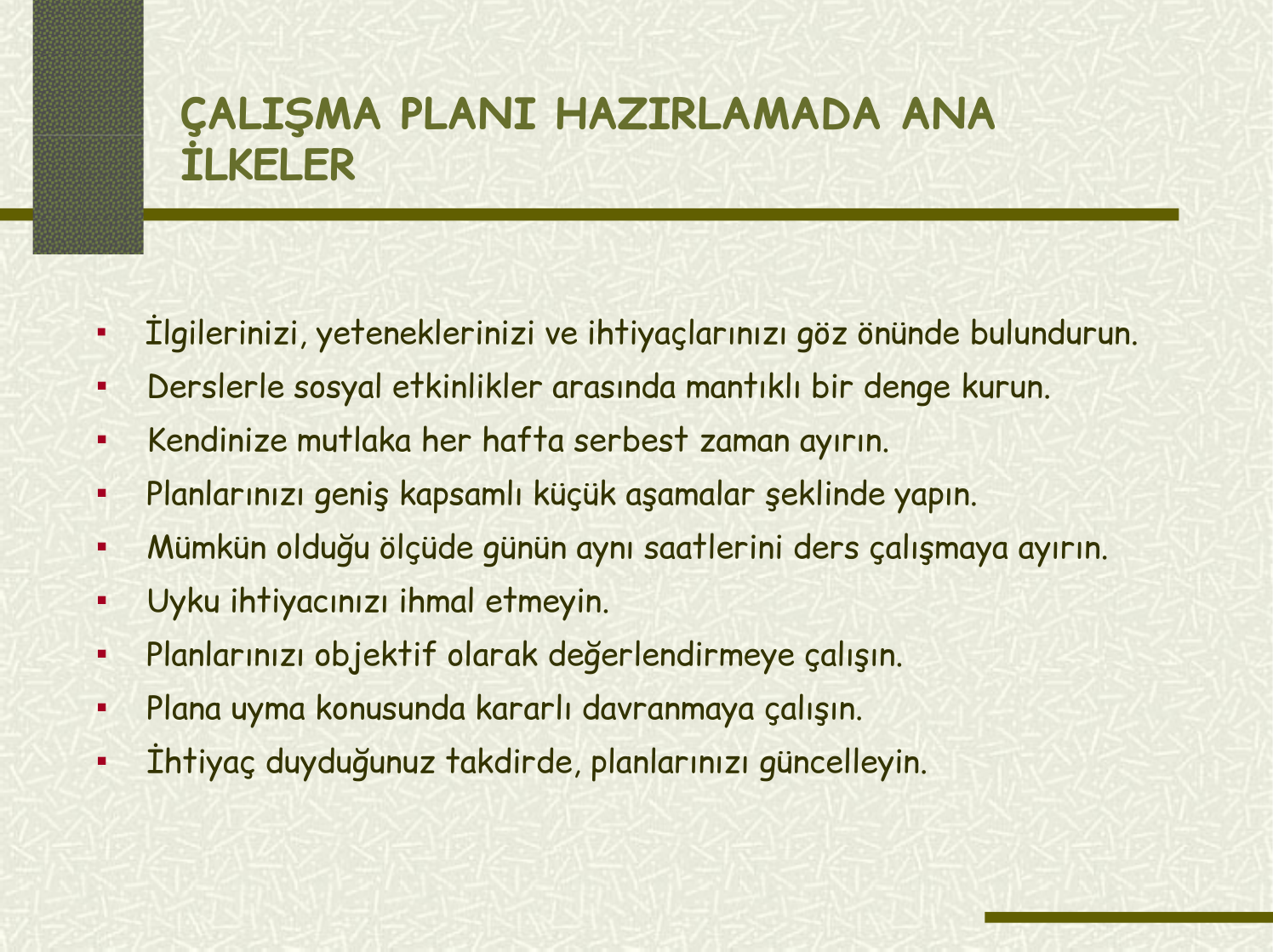

# ÇALIŞMA PLANI HAZIRLAMADA ANA
İLKELER
İlgilerinizi, yeteneklerinizi ve ihtiyaçlarınızı göz önünde bulundurun.
Derslerle sosyal etkinlikler arasında mantıklı bir denge kurun.
Kendinize mutlaka her hafta serbest zaman ayırın.
Planlarınızı geniş kapsamlı küçük aşamalar şeklinde yapın.
Mümkün olduğu ölçüde günün aynı saatlerini ders çalışmaya ayırın.
Uyku ihtiyacınızı ihmal etmeyin.
Planlarınızı objektif olarak değerlendirmeye çalışın.
Plana uyma konusunda kararlı davranmaya çalışın.
İhtiyaç duyduğunuz takdirde, planlarınızı güncelleyin.